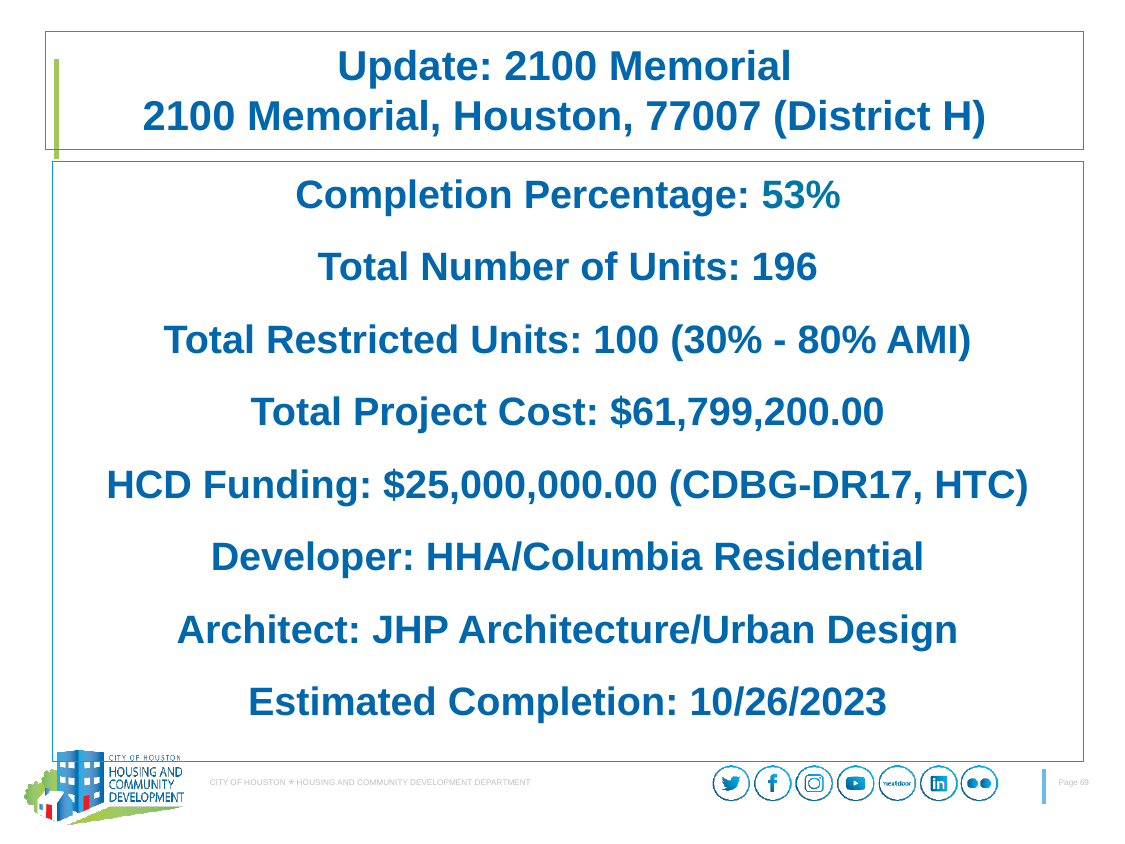

# Update: 2100 Memorial 2100 Memorial, Houston, 77007 (District H)
Completion Percentage: 53%
Total Number of Units: 196
Total Restricted Units: 100 (30% - 80% AMI)
Total Project Cost: $61,799,200.00
HCD Funding: $25,000,000.00 (CDBG-DR17, HTC)
Developer: HHA/Columbia Residential
Architect: JHP Architecture/Urban Design
Estimated Completion: 10/26/2023